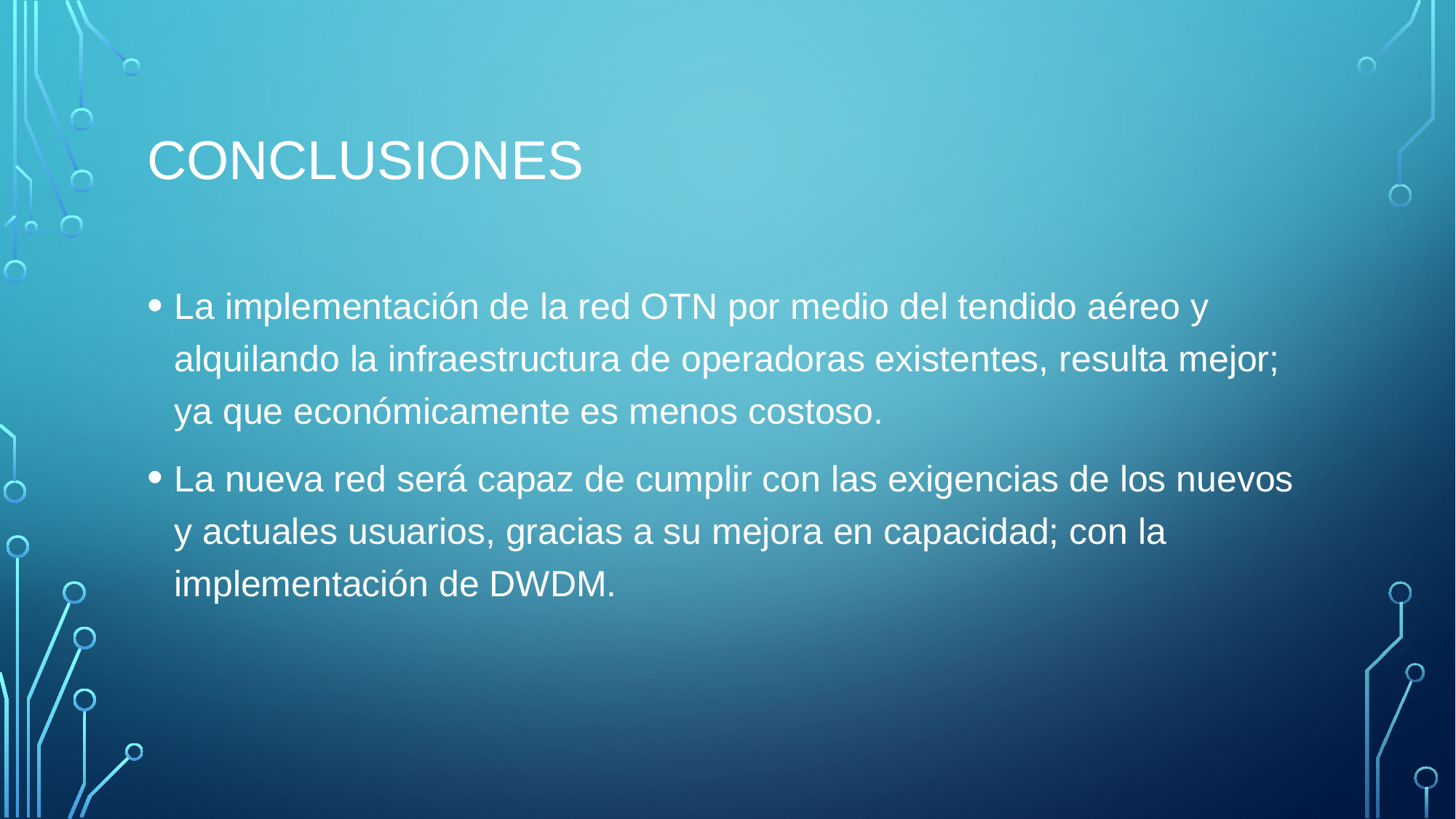

# CONCLUSIONES
La implementación de la red OTN por medio del tendido aéreo y alquilando la infraestructura de operadoras existentes, resulta mejor; ya que económicamente es menos costoso.
La nueva red será capaz de cumplir con las exigencias de los nuevos y actuales usuarios, gracias a su mejora en capacidad; con la implementación de DWDM.